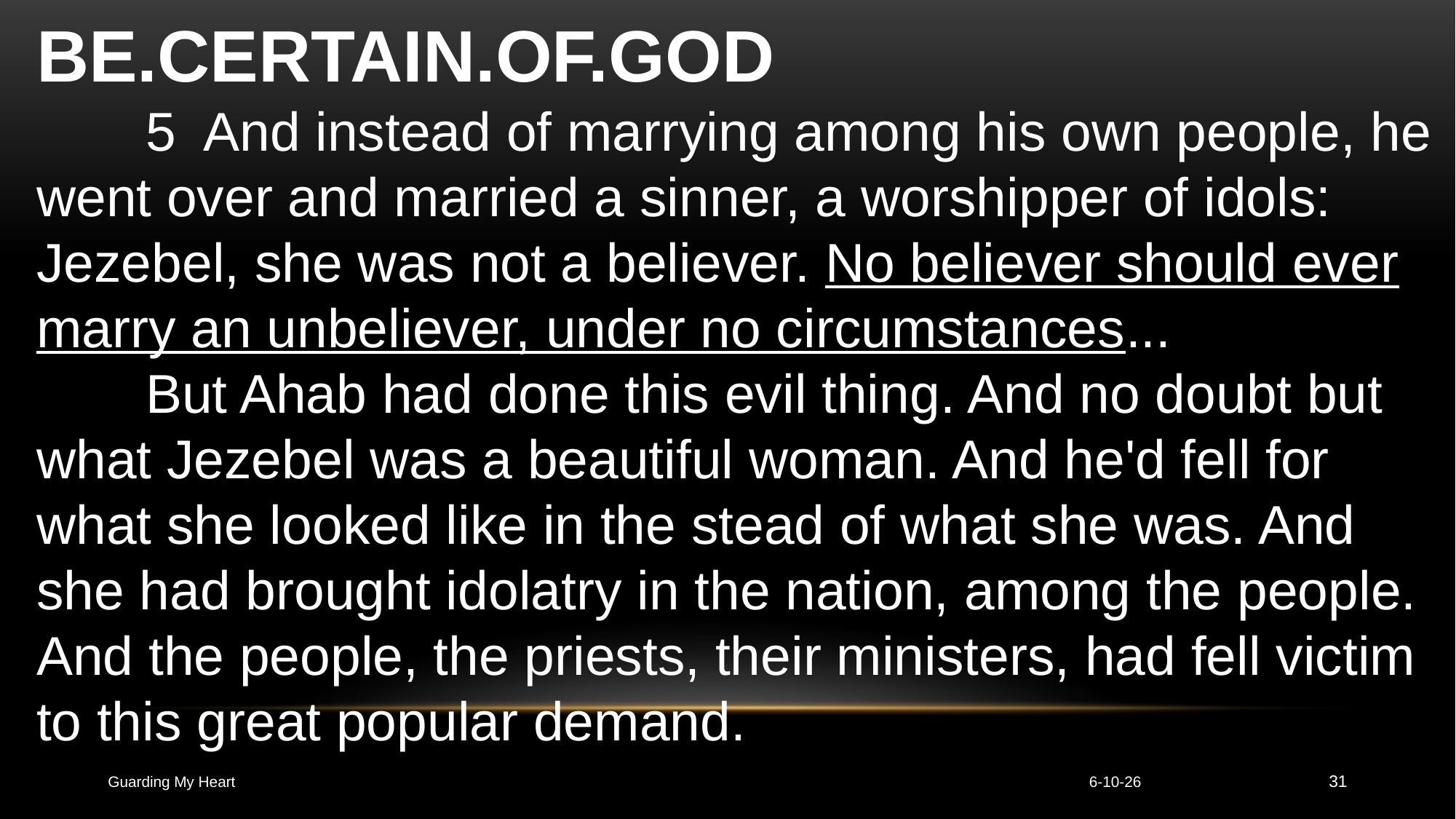

BE.CERTAIN.OF.GOD
	5  And instead of marrying among his own people, he went over and married a sinner, a worshipper of idols: Jezebel, she was not a believer. No believer should ever marry an unbeliever, under no circumstances...
	But Ahab had done this evil thing. And no doubt but what Jezebel was a beautiful woman. And he'd fell for what she looked like in the stead of what she was. And she had brought idolatry in the nation, among the people. And the people, the priests, their ministers, had fell victim to this great popular demand.
Guarding My Heart
6-10-26
31